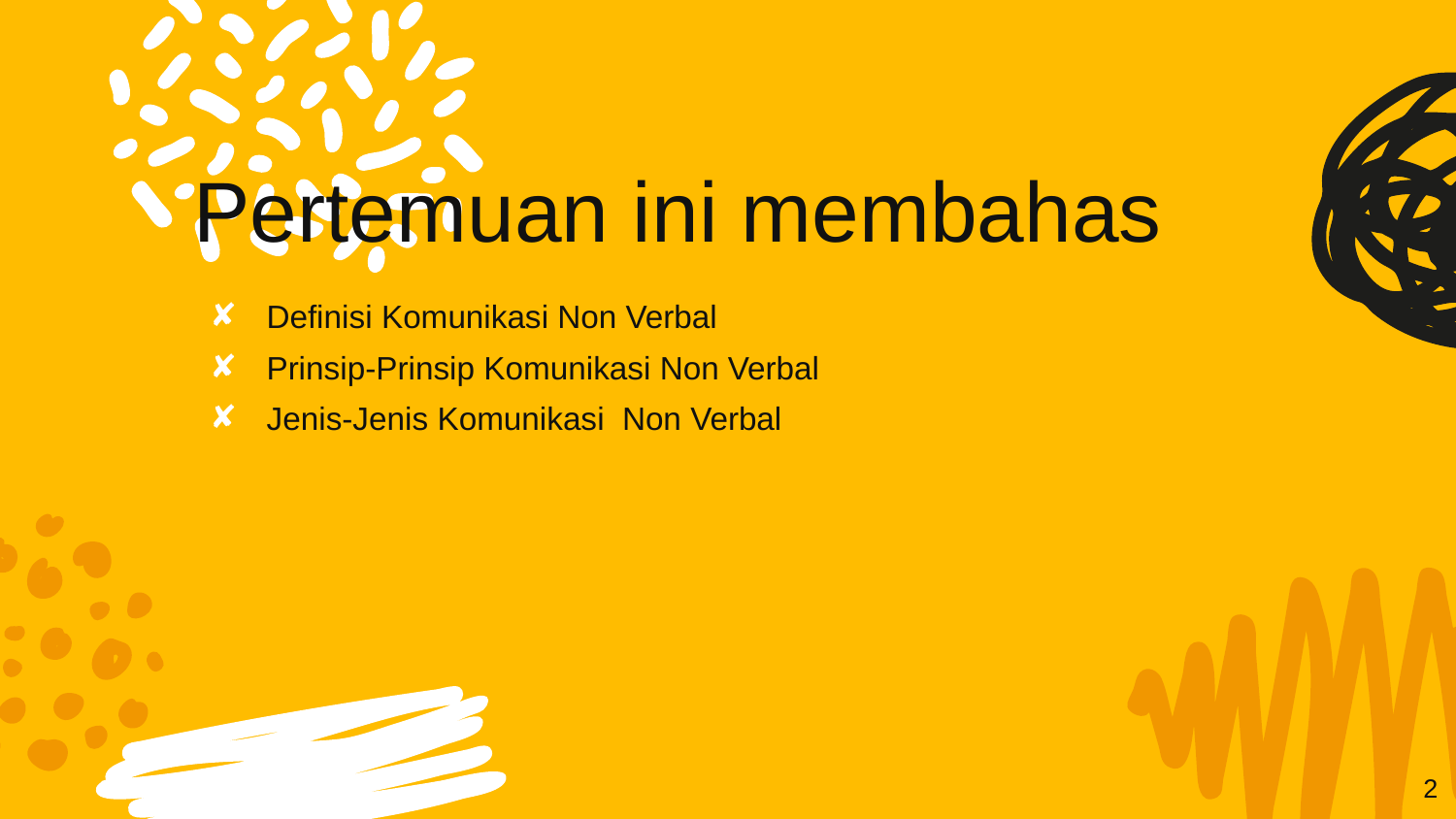

# Pertemuan ini membahas
Definisi Komunikasi Non Verbal
Prinsip-Prinsip Komunikasi Non Verbal
Jenis-Jenis Komunikasi  Non Verbal
2